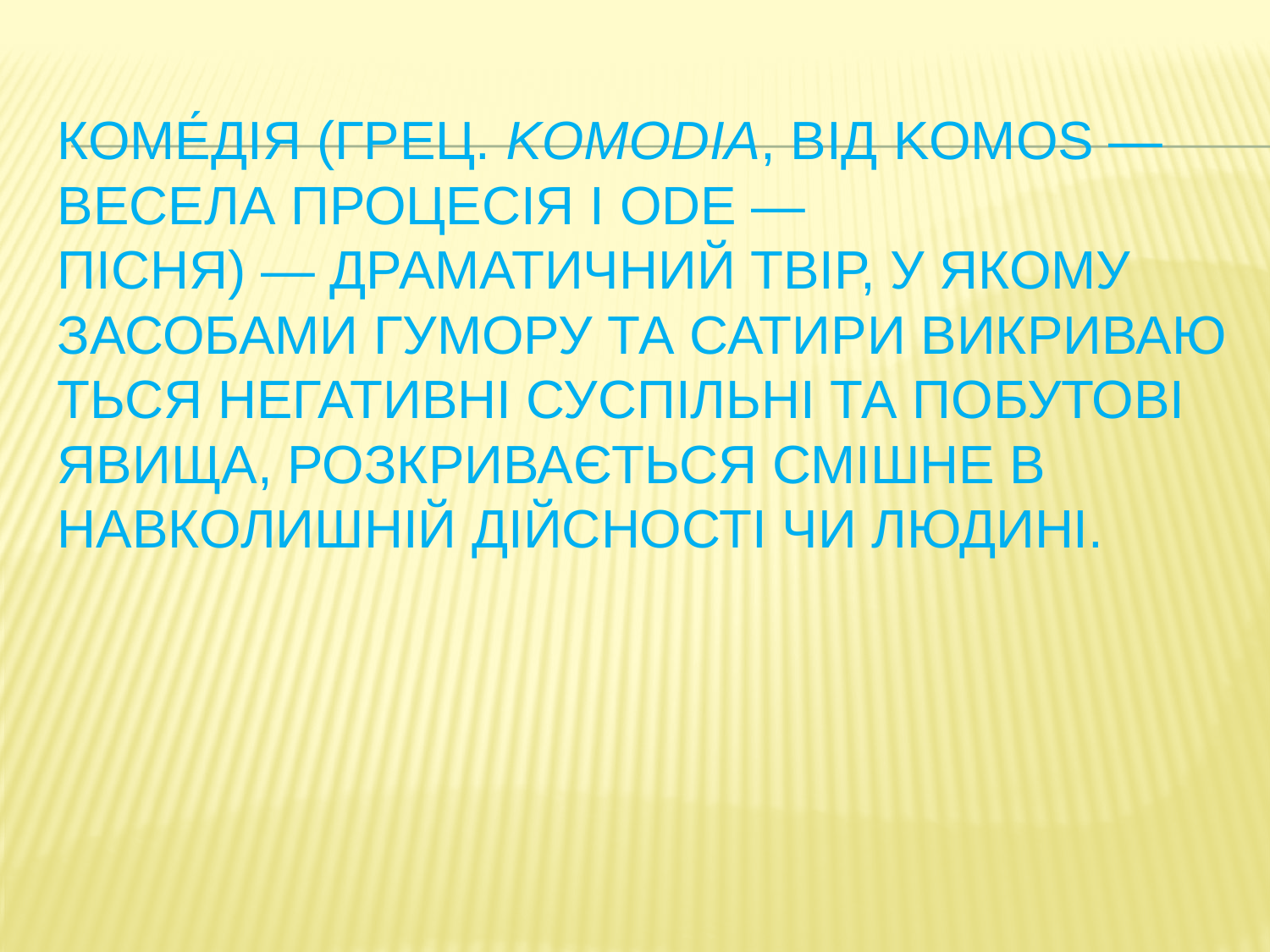

# Коме́дія (грец. komodia, від komos — весела процесія і ode — пісня) — драматичний твір, у якому засобами гумору та сатири викриваються негативні суспільні та побутові явища, розкривається смішне в навколишній дійсності чи людині.